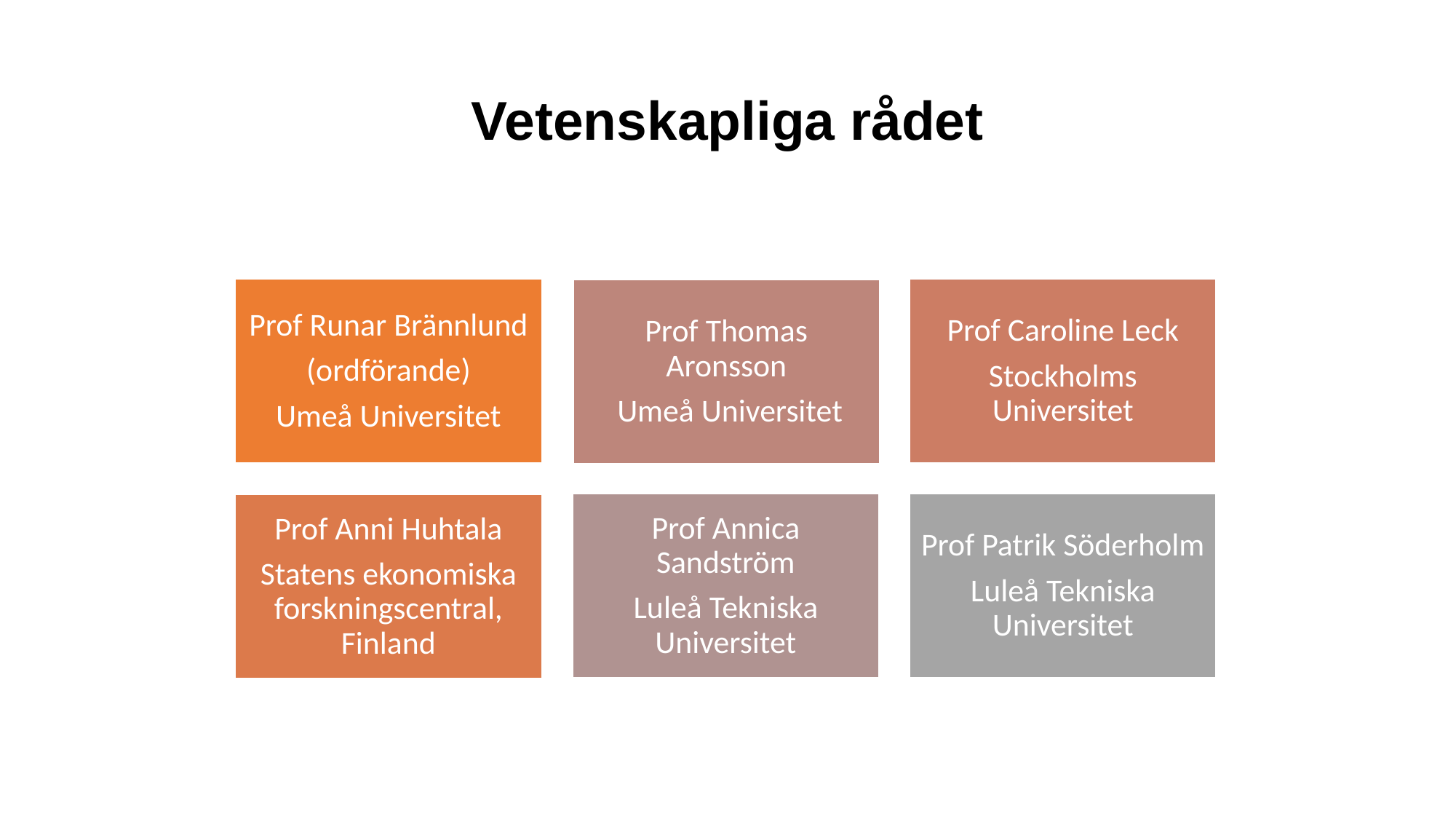

# Vetenskapliga rådet
Prof Runar Brännlund
(ordförande)
Umeå Universitet
Prof Anni Huhtala
Statens ekonomiska forskningscentral, Finland
Prof Caroline Leck
Stockholms Universitet
Prof Thomas Aronsson
 Umeå Universitet
Prof Annica Sandström
Luleå Tekniska Universitet
Prof Patrik Söderholm
Luleå Tekniska Universitet